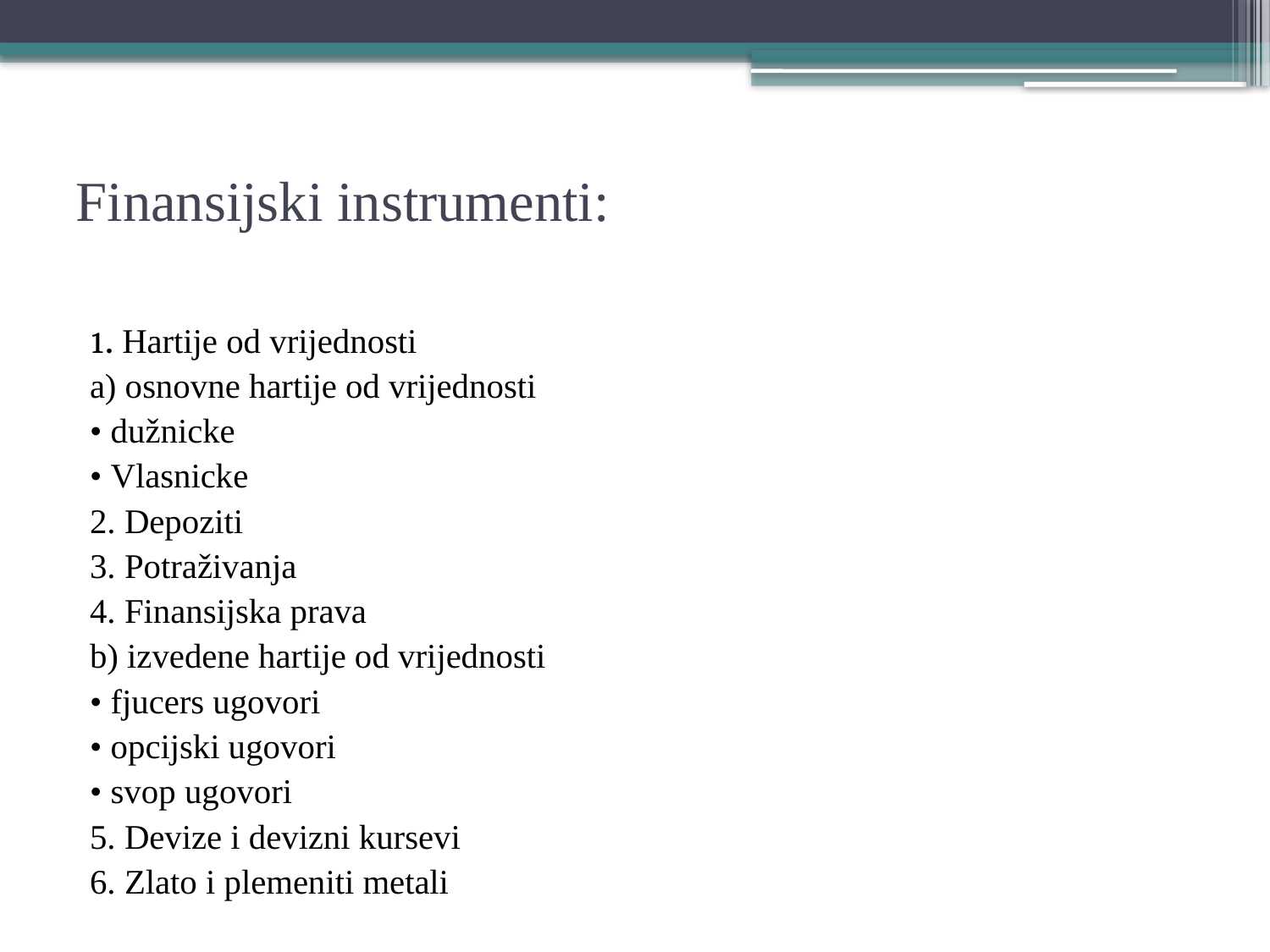

# Finansijski instrumenti:
1. Hartije od vrijednosti
a) osnovne hartije od vrijednosti
• dužnicke
• Vlasnicke
2. Depoziti
3. Potraživanja
4. Finansijska prava
b) izvedene hartije od vrijednosti
• fjucers ugovori
• opcijski ugovori
• svop ugovori
5. Devize i devizni kursevi
6. Zlato i plemeniti metali